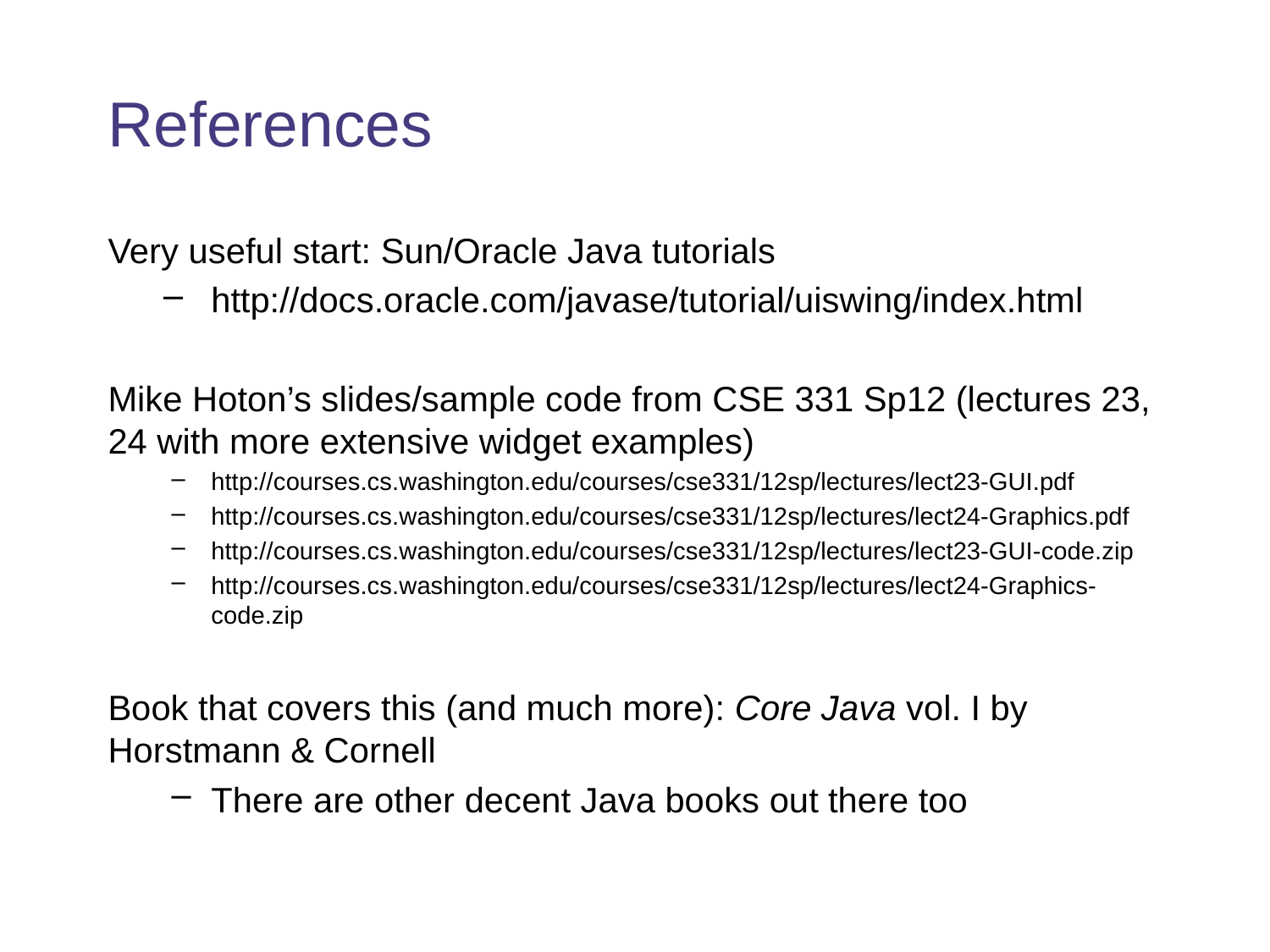

# References
Very useful start: Sun/Oracle Java tutorials
http://docs.oracle.com/javase/tutorial/uiswing/index.html

Mike Hoton’s slides/sample code from CSE 331 Sp12 (lectures 23, 24 with more extensive widget examples)
http://courses.cs.washington.edu/courses/cse331/12sp/lectures/lect23-GUI.pdf
http://courses.cs.washington.edu/courses/cse331/12sp/lectures/lect24-Graphics.pdf
http://courses.cs.washington.edu/courses/cse331/12sp/lectures/lect23-GUI-code.zip
http://courses.cs.washington.edu/courses/cse331/12sp/lectures/lect24-Graphics-code.zip

Book that covers this (and much more): Core Java vol. I by Horstmann & Cornell
There are other decent Java books out there too